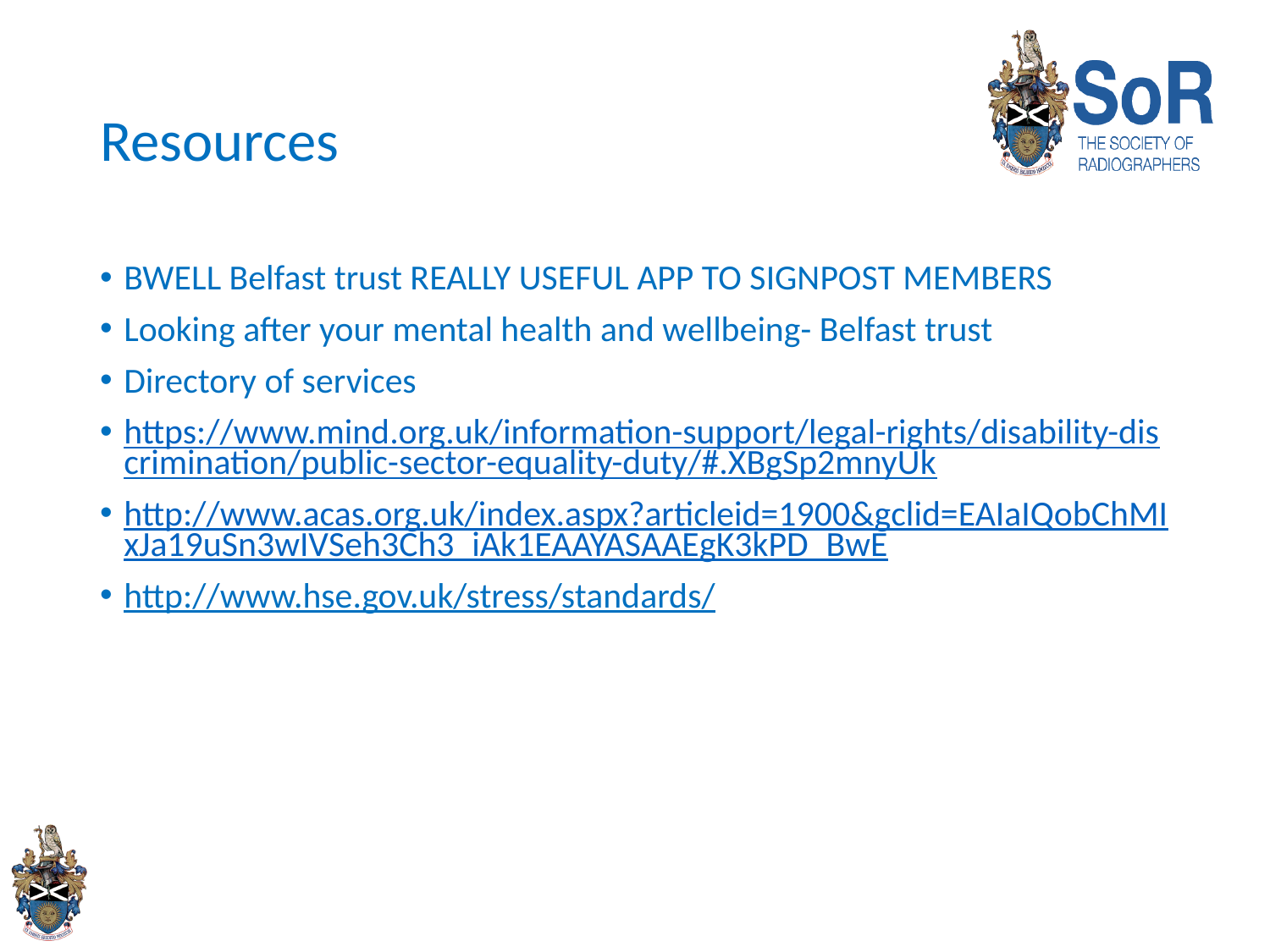

# Resources
BWELL Belfast trust REALLY USEFUL APP TO SIGNPOST MEMBERS
Looking after your mental health and wellbeing- Belfast trust
Directory of services
https://www.mind.org.uk/information-support/legal-rights/disability-discrimination/public-sector-equality-duty/#.XBgSp2mnyUk
http://www.acas.org.uk/index.aspx?articleid=1900&gclid=EAIaIQobChMIxJa19uSn3wIVSeh3Ch3_iAk1EAAYASAAEgK3kPD_BwE
http://www.hse.gov.uk/stress/standards/